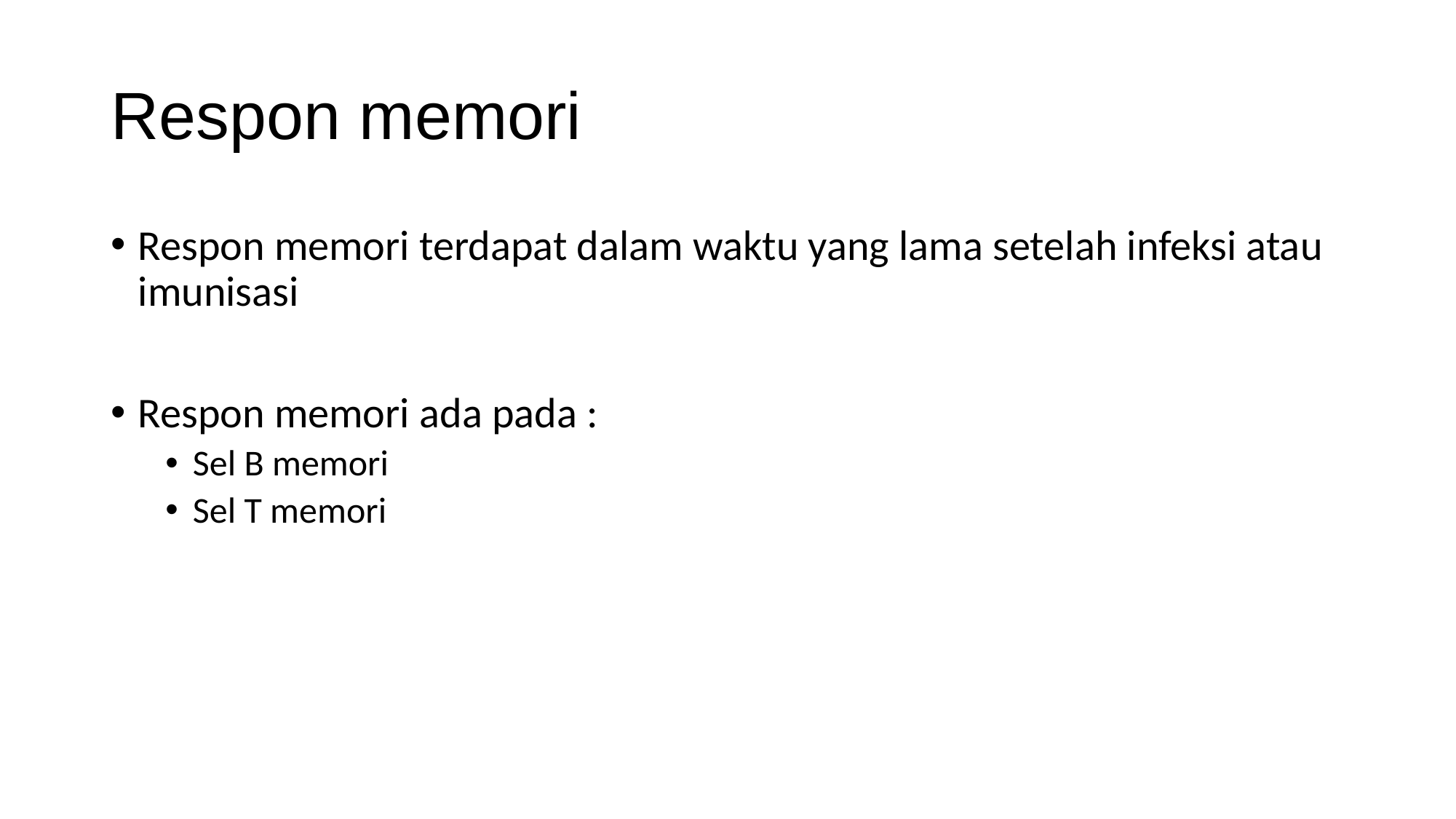

# Respon memori
Respon memori terdapat dalam waktu yang lama setelah infeksi atau imunisasi

Respon memori ada pada :
Sel B memori
Sel T memori